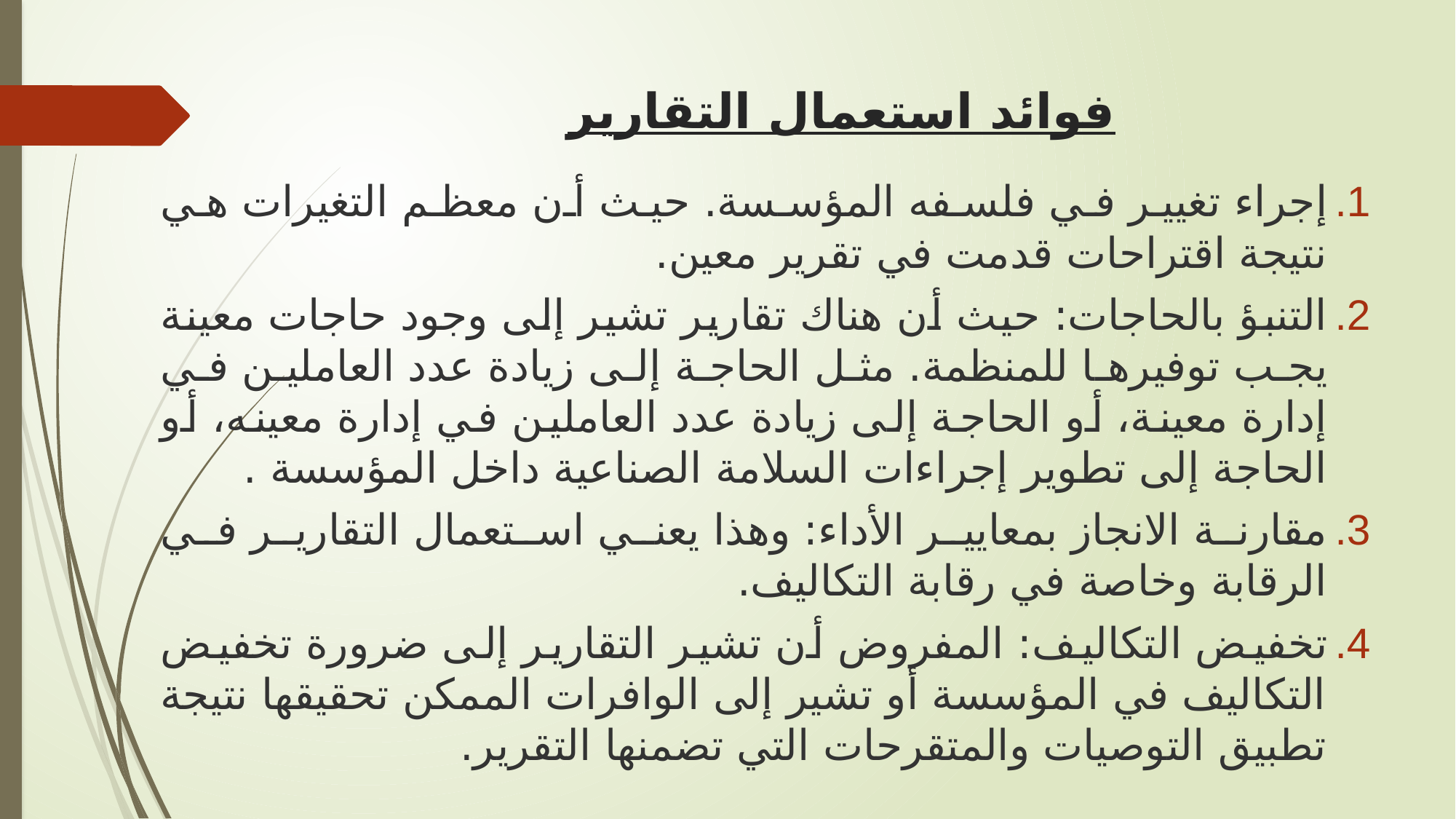

# فوائد استعمال التقارير
إجراء تغيير في فلسفه المؤسسة. حيث أن معظم التغيرات هي نتيجة اقتراحات قدمت في تقرير معين.
التنبؤ بالحاجات: حيث أن هناك تقارير تشير إلى وجود حاجات معينة يجب توفيرها للمنظمة. مثل الحاجة إلى زيادة عدد العاملين في إدارة معينة، أو الحاجة إلى زيادة عدد العاملين في إدارة معينه، أو الحاجة إلى تطوير إجراءات السلامة الصناعية داخل المؤسسة .
مقارنة الانجاز بمعايير الأداء: وهذا يعني استعمال التقارير في الرقابة وخاصة في رقابة التكاليف.
تخفيض التكاليف: المفروض أن تشير التقارير إلى ضرورة تخفيض التكاليف في المؤسسة أو تشير إلى الوافرات الممكن تحقيقها نتيجة تطبيق التوصيات والمتقرحات التي تضمنها التقرير.